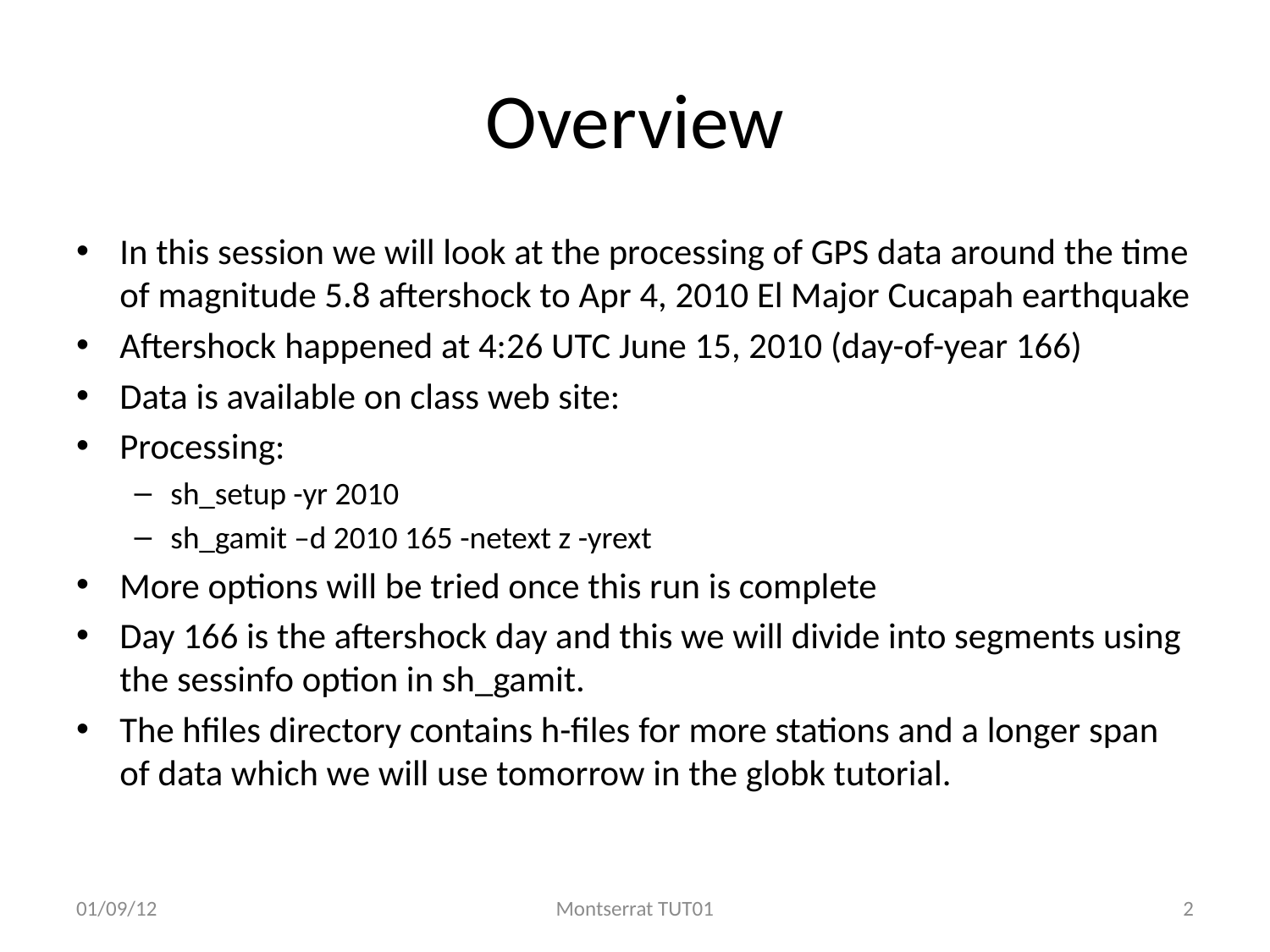

# Overview
In this session we will look at the processing of GPS data around the time of magnitude 5.8 aftershock to Apr 4, 2010 El Major Cucapah earthquake
Aftershock happened at 4:26 UTC June 15, 2010 (day-of-year 166)
Data is available on class web site:
Processing:
sh_setup -yr 2010
sh_gamit –d 2010 165 -netext z -yrext
More options will be tried once this run is complete
Day 166 is the aftershock day and this we will divide into segments using the sessinfo option in sh_gamit.
The hfiles directory contains h-files for more stations and a longer span of data which we will use tomorrow in the globk tutorial.
01/09/12
Montserrat TUT01
2